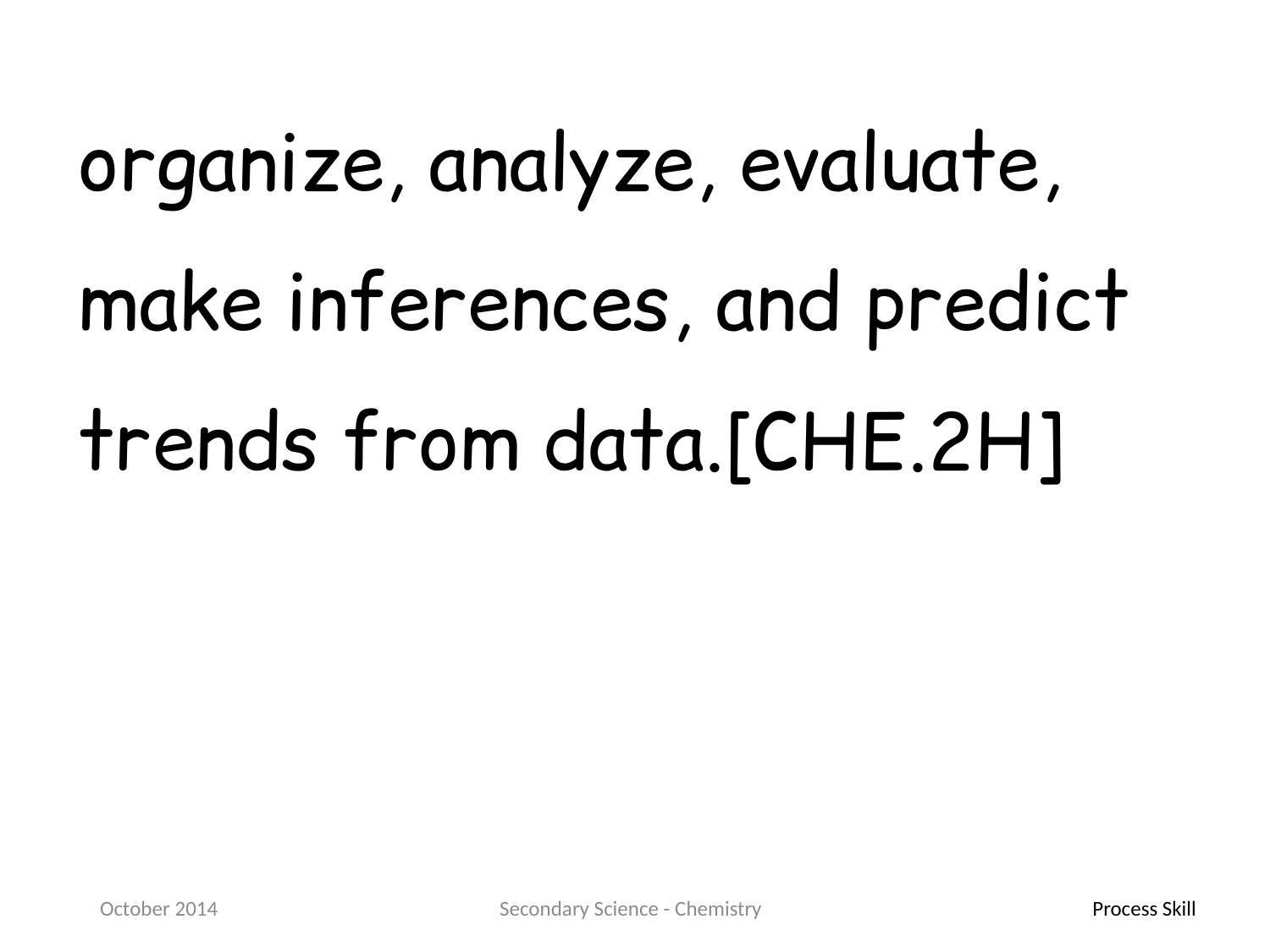

organize, analyze, evaluate, make inferences, and predict trends from data.[CHE.2H]
October 2014
Secondary Science - Chemistry